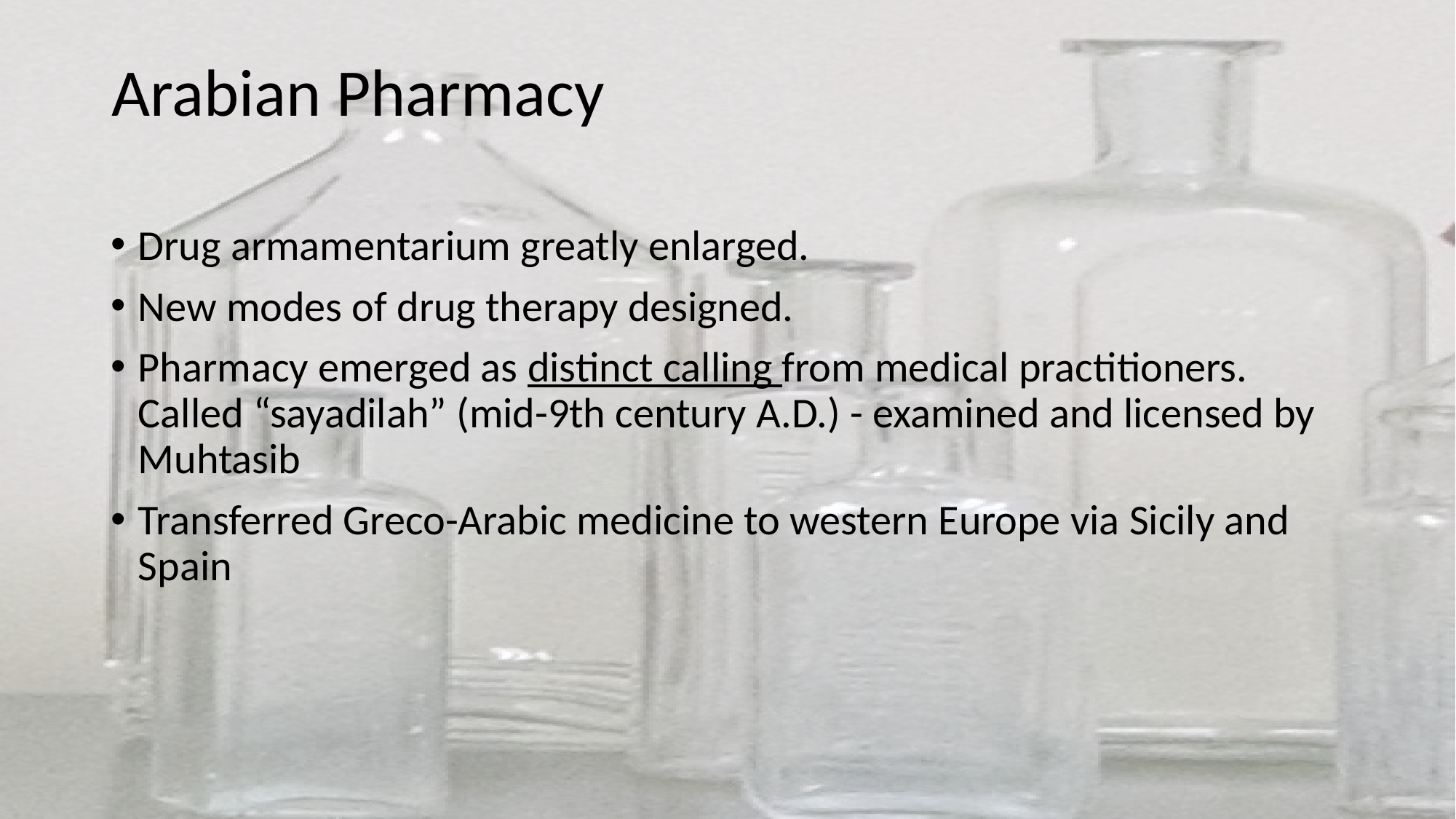

# Arabian Pharmacy
Drug armamentarium greatly enlarged.
New modes of drug therapy designed.
Pharmacy emerged as distinct calling from medical practitioners. Called “sayadilah” (mid-9th century A.D.) - examined and licensed by Muhtasib
Transferred Greco-Arabic medicine to western Europe via Sicily and Spain